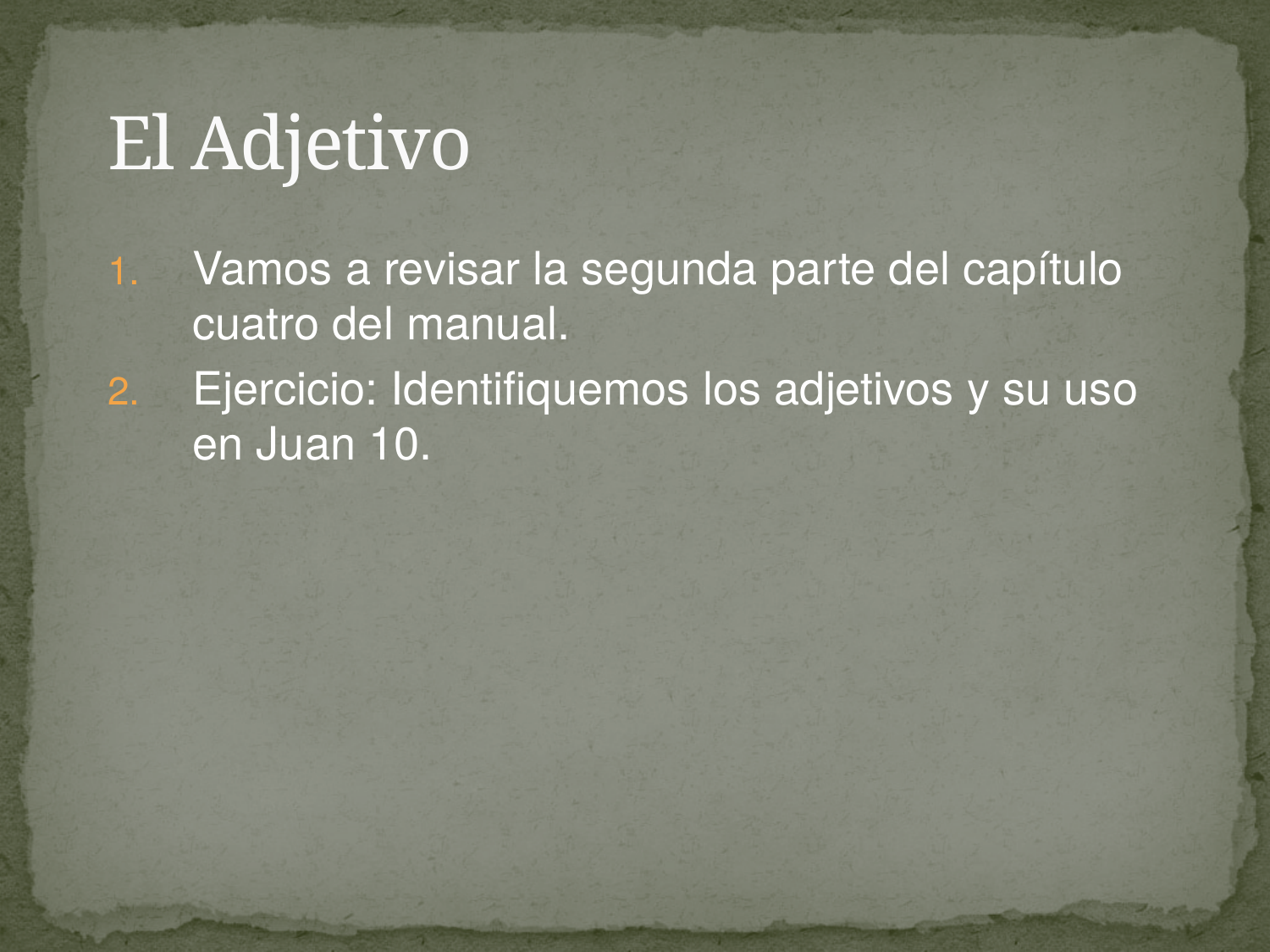

# El Adjetivo
Vamos a revisar la segunda parte del capítulo cuatro del manual.
Ejercicio: Identifiquemos los adjetivos y su uso en Juan 10.